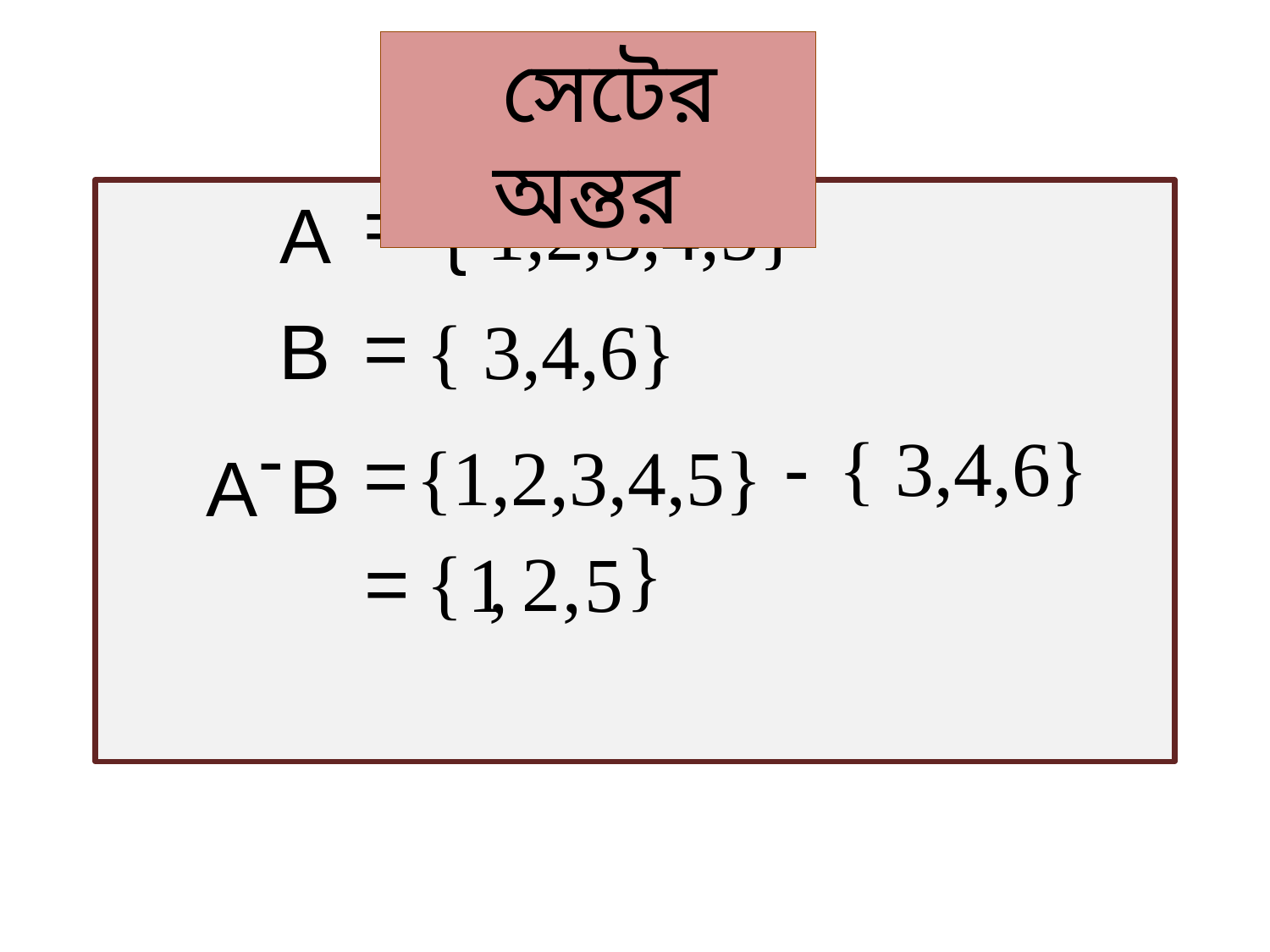

সেটের অন্তর
=
{ 1,2,3,4,5}

A
=
B
{ 3,4,6}
{ 3,4,6}
=
{1,2,3,4,5}
-
B
A
-
}
{
=
2
1
,
,
5